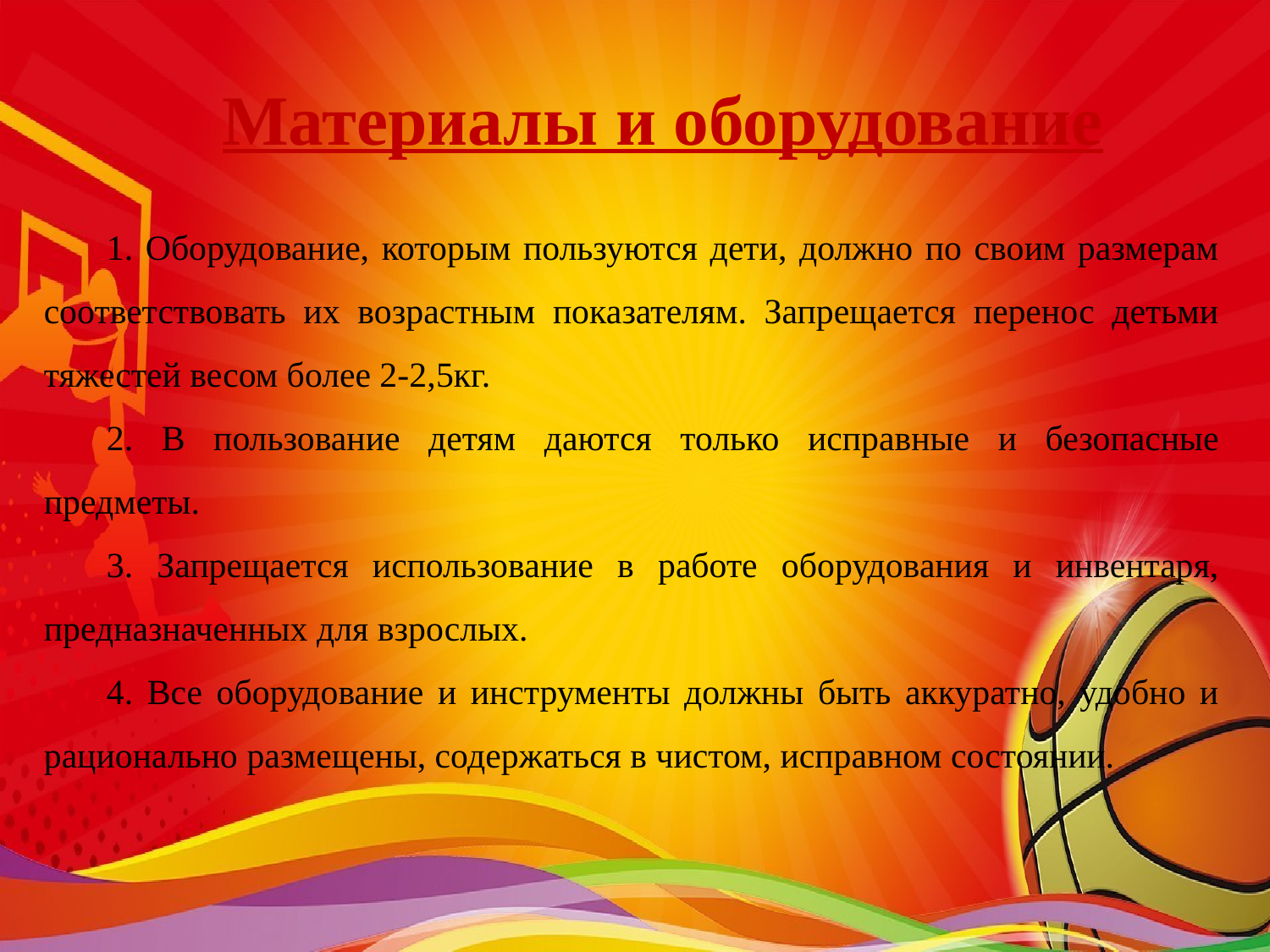

Материалы и оборудование

1. Оборудование, которым пользуются дети, должно по своим размерам соответствовать их возрастным показателям. Запрещается перенос детьми тяжестей весом более 2-2,5кг.
2. В пользование детям даются только исправные и безопасные предметы.
3. Запрещается использование в работе оборудования и инвентаря, предназначенных для взрослых.
4. Все оборудование и инструменты должны быть аккуратно, удобно и рационально размещены, содержаться в чистом, исправном состоянии.